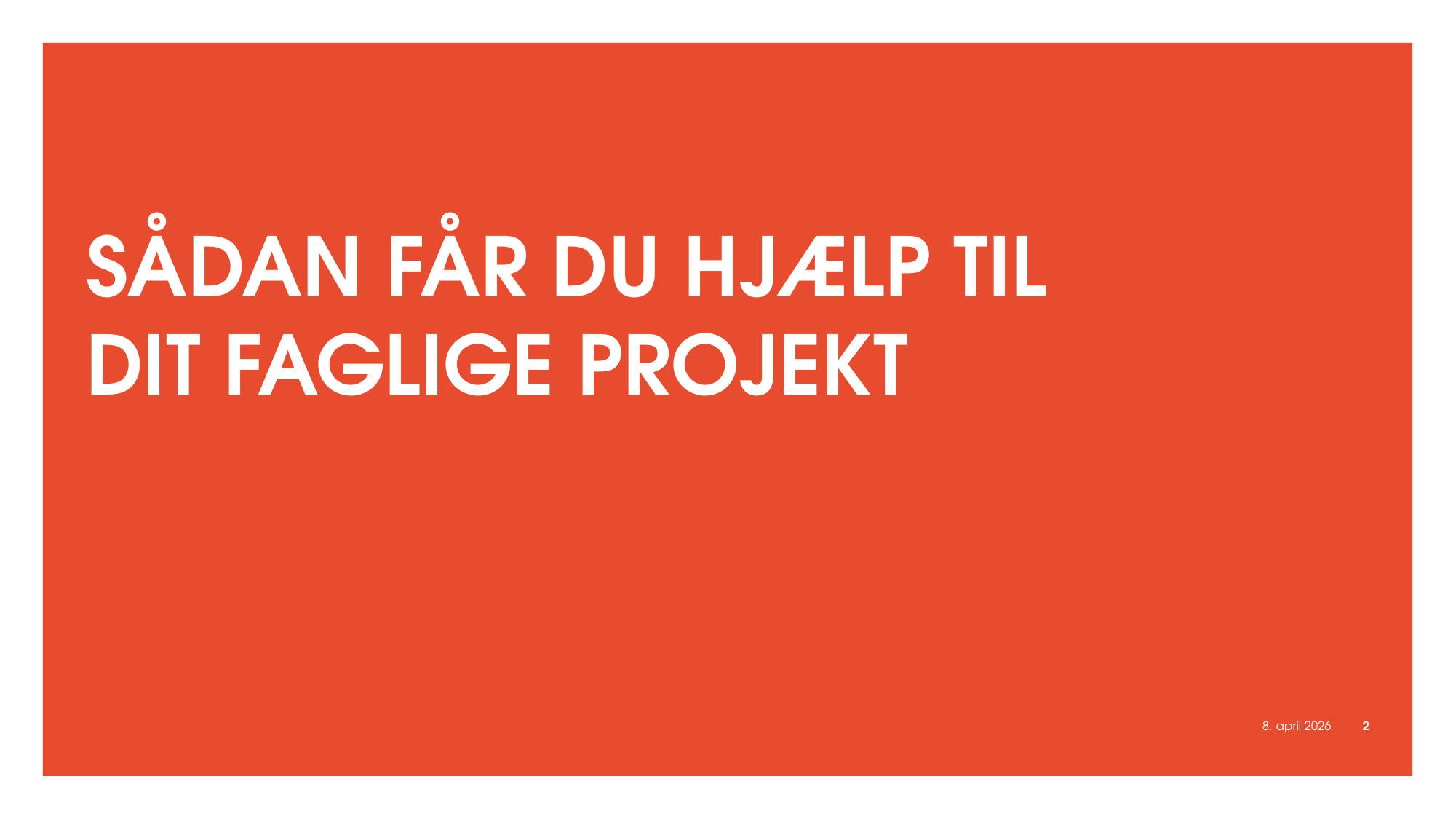

# Sådan får du hjælp til dit faglige projekt

8. april 2026
2